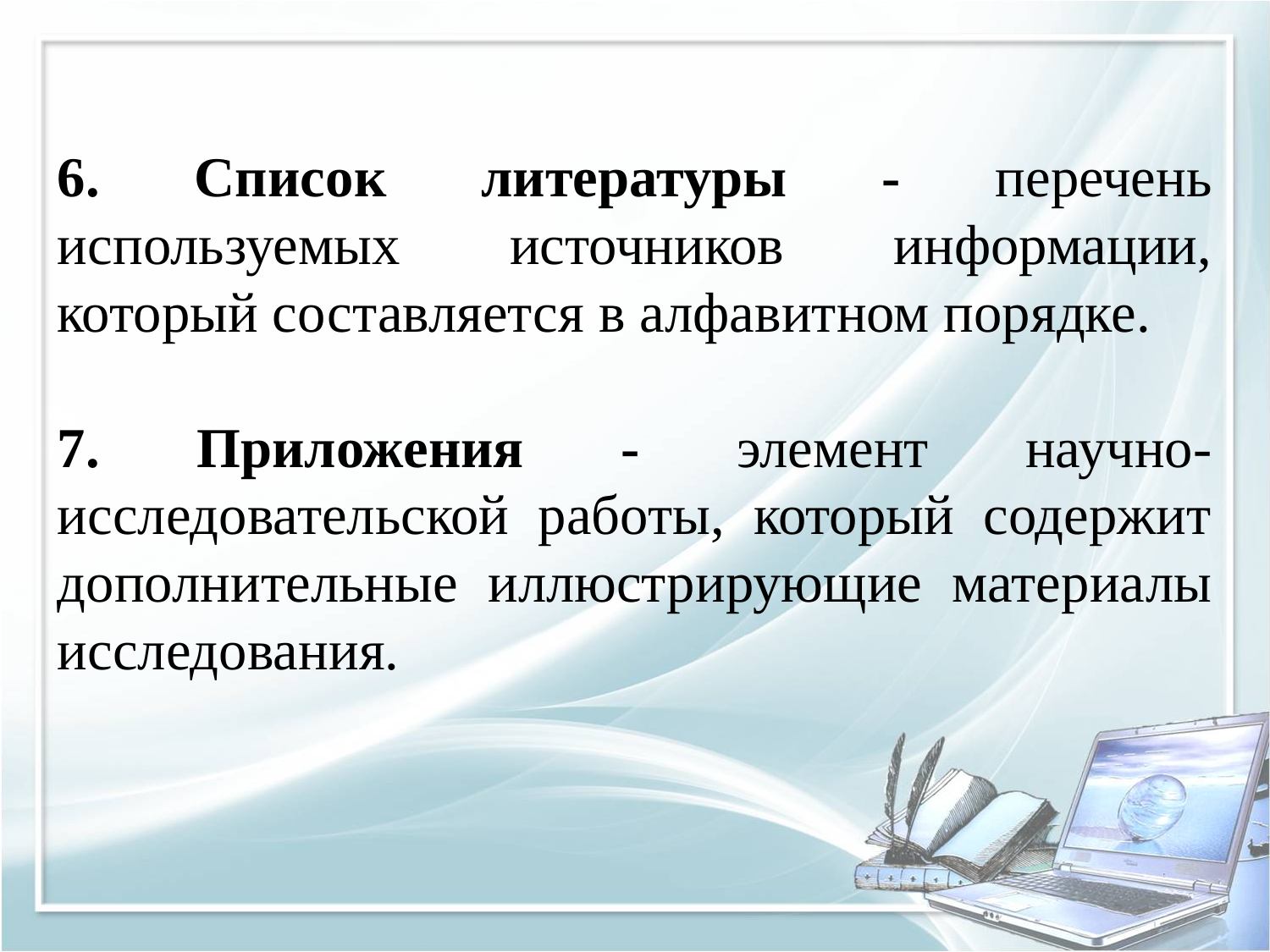

6. Список литературы - перечень используемых источников информации, который составляется в алфавитном порядке.

7. Приложения - элемент научно-исследовательской работы, который содержит дополнительные иллюстрирующие материалы исследования.